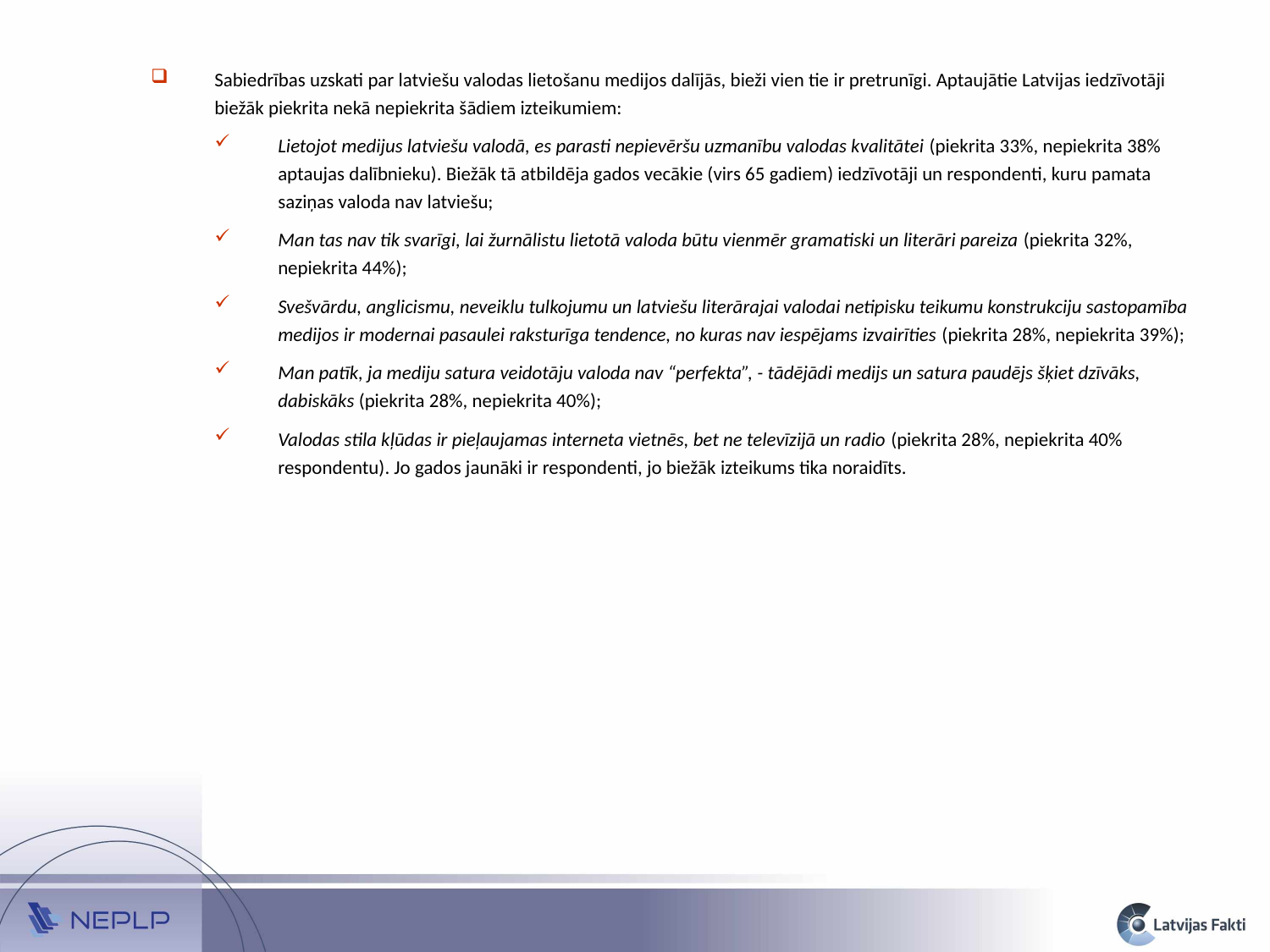

Sabiedrības uzskati par latviešu valodas lietošanu medijos dalījās, bieži vien tie ir pretrunīgi. Aptaujātie Latvijas iedzīvotāji biežāk piekrita nekā nepiekrita šādiem izteikumiem:
Lietojot medijus latviešu valodā, es parasti nepievēršu uzmanību valodas kvalitātei (piekrita 33%, nepiekrita 38% aptaujas dalībnieku). Biežāk tā atbildēja gados vecākie (virs 65 gadiem) iedzīvotāji un respondenti, kuru pamata saziņas valoda nav latviešu;
Man tas nav tik svarīgi, lai žurnālistu lietotā valoda būtu vienmēr gramatiski un literāri pareiza (piekrita 32%, nepiekrita 44%);
Svešvārdu, anglicismu, neveiklu tulkojumu un latviešu literārajai valodai netipisku teikumu konstrukciju sastopamība medijos ir modernai pasaulei raksturīga tendence, no kuras nav iespējams izvairīties (piekrita 28%, nepiekrita 39%);
Man patīk, ja mediju satura veidotāju valoda nav “perfekta”, - tādējādi medijs un satura paudējs šķiet dzīvāks, dabiskāks (piekrita 28%, nepiekrita 40%);
Valodas stila kļūdas ir pieļaujamas interneta vietnēs, bet ne televīzijā un radio (piekrita 28%, nepiekrita 40% respondentu). Jo gados jaunāki ir respondenti, jo biežāk izteikums tika noraidīts.